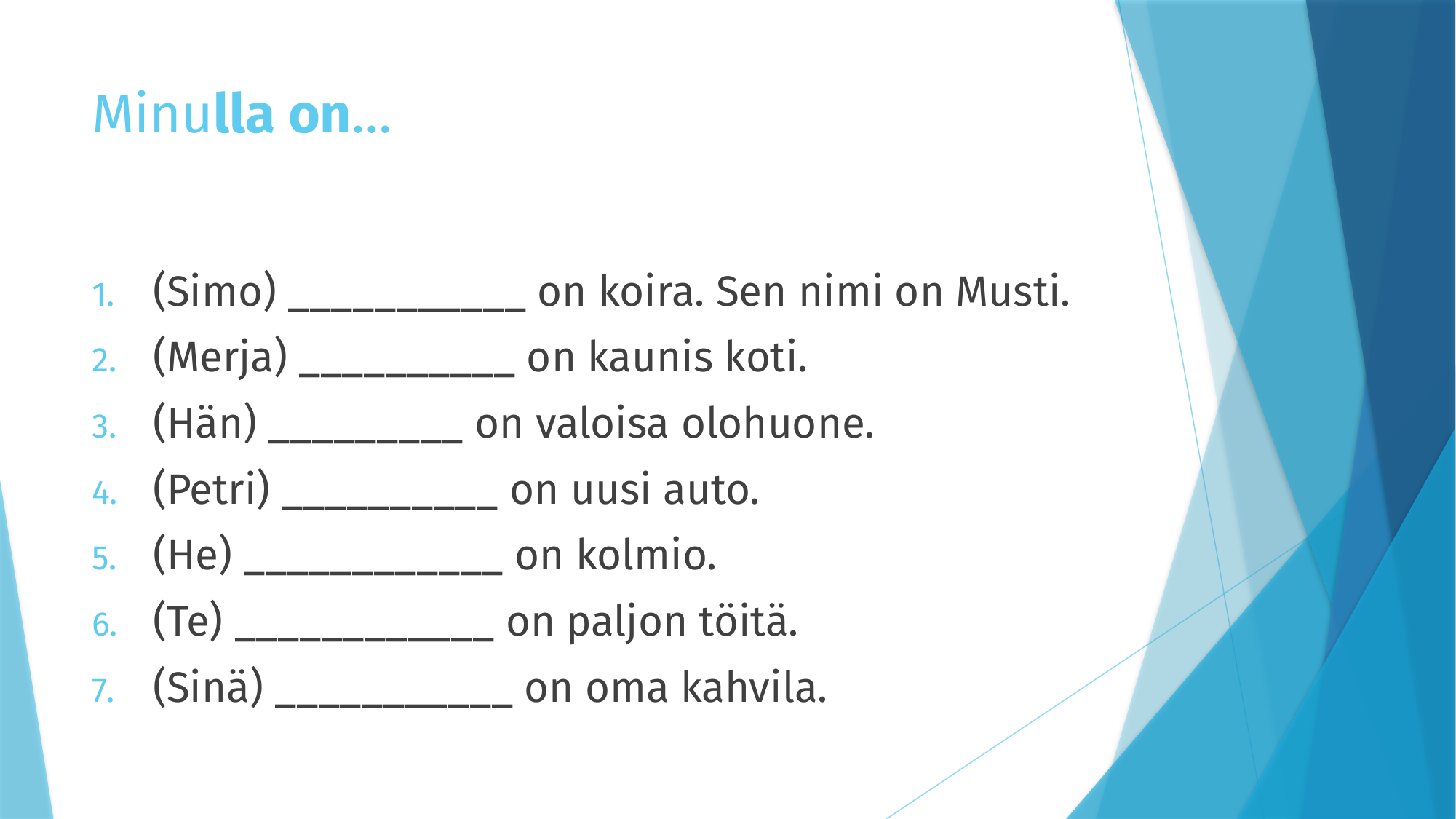

# Minulla on…
(Simo) ___________ on koira. Sen nimi on Musti.
(Merja) __________ on kaunis koti.
(Hän) _________ on valoisa olohuone.
(Petri) __________ on uusi auto.
(He) ____________ on kolmio.
(Te) ____________ on paljon töitä.
(Sinä) ___________ on oma kahvila.